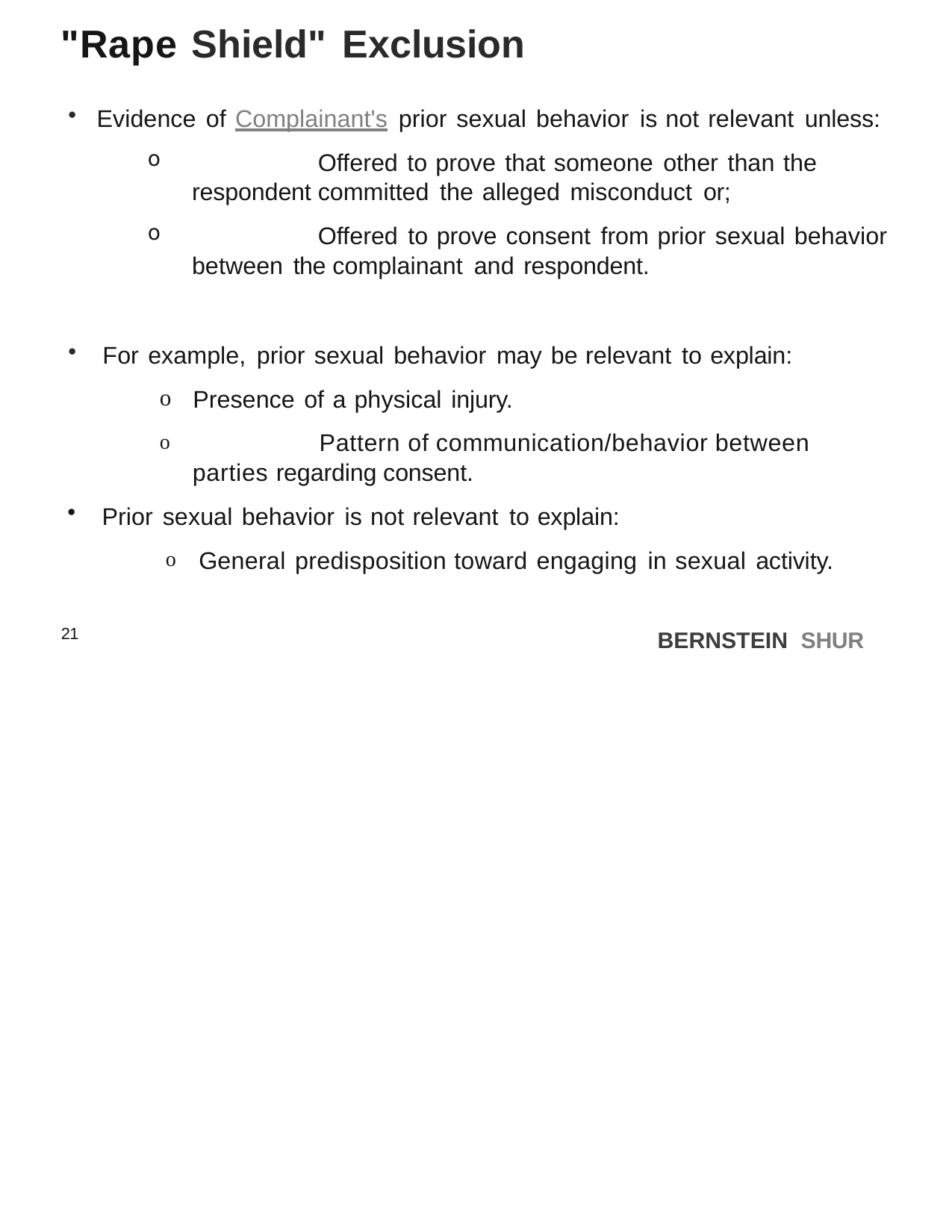

# "Rape Shield" Exclusion
Evidence of Complainant's prior sexual behavior is not relevant unless:
	Offered to prove that someone other than the respondent committed the alleged misconduct or;
	Offered to prove consent from prior sexual behavior between the complainant and respondent.

For example, prior sexual behavior may be relevant to explain:
Presence of a physical injury.
	Pattern of communication/behavior between parties regarding consent.
Prior sexual behavior is not relevant to explain:
General predisposition toward engaging in sexual activity.
21
BERNSTEIN SHUR